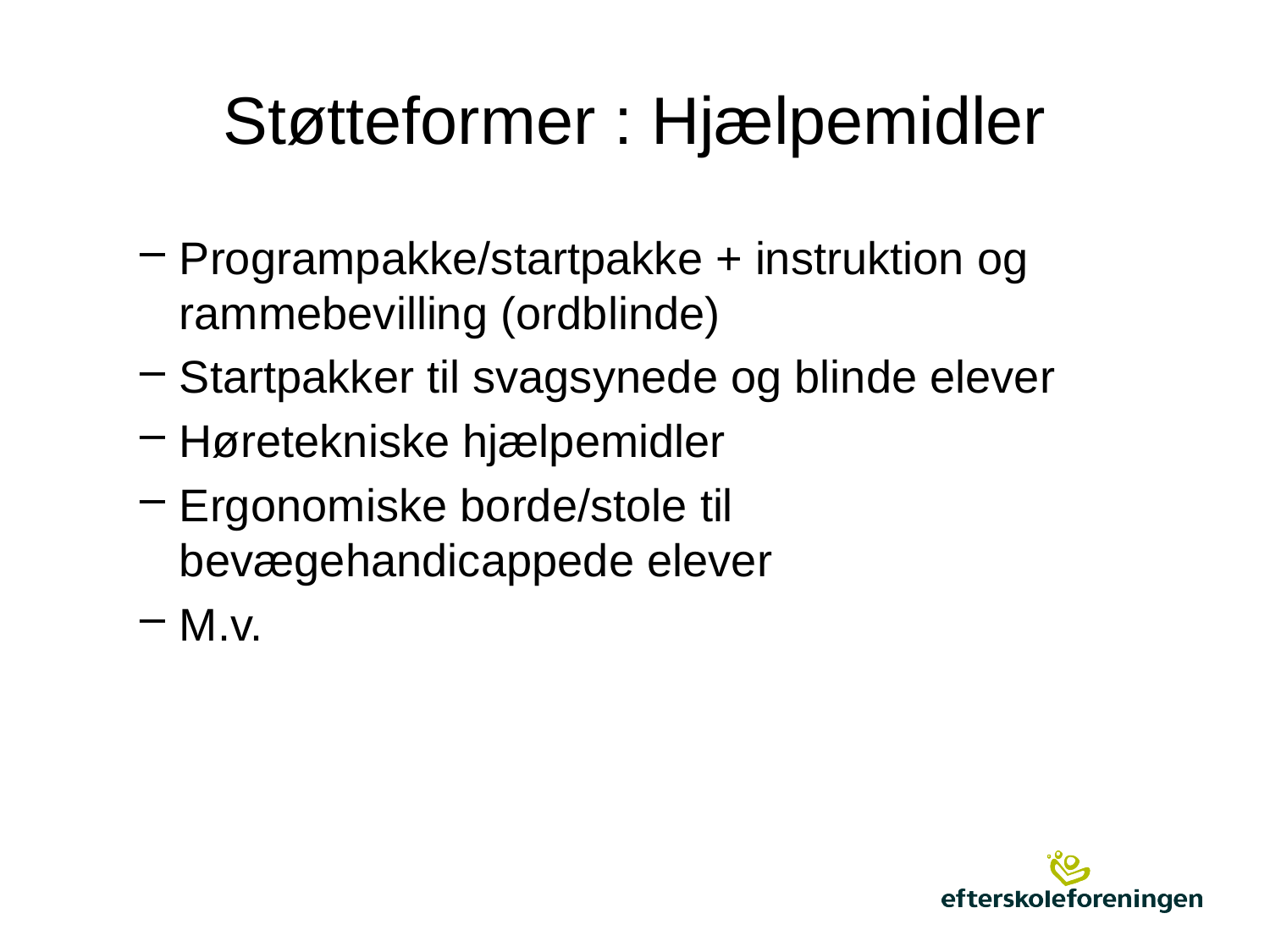

# Støtteformer : Hjælpemidler
Programpakke/startpakke + instruktion og rammebevilling (ordblinde)
Startpakker til svagsynede og blinde elever
Høretekniske hjælpemidler
Ergonomiske borde/stole til bevægehandicappede elever
M.v.